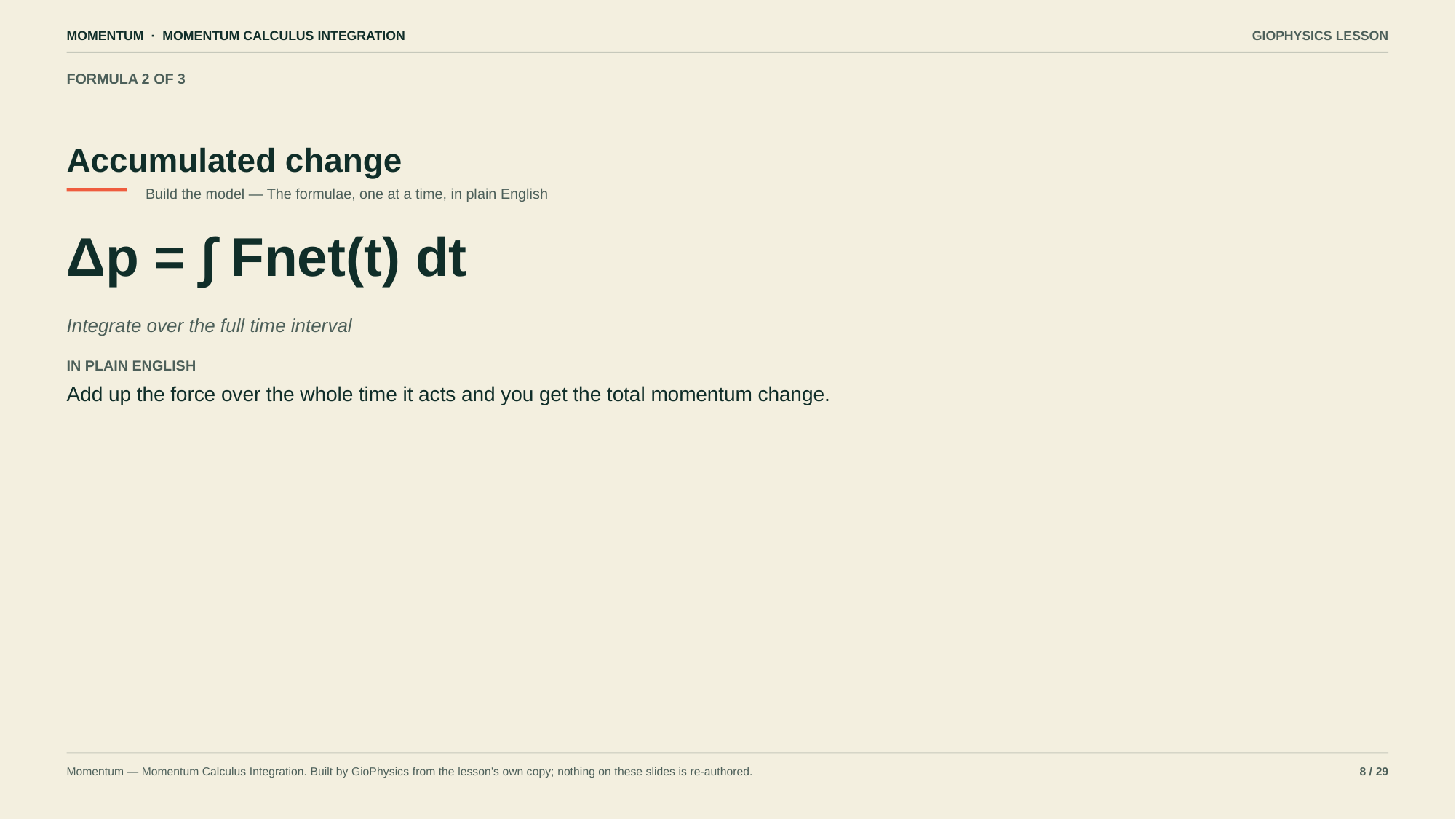

MOMENTUM  ·  MOMENTUM CALCULUS INTEGRATION
GIOPHYSICS LESSON

FORMULA 2 OF 3
Accumulated change
Build the model — The formulae, one at a time, in plain English

Δp = ∫ Fnet(t) dt
Integrate over the full time interval
IN PLAIN ENGLISH
Add up the force over the whole time it acts and you get the total momentum change.

Momentum — Momentum Calculus Integration. Built by GioPhysics from the lesson's own copy; nothing on these slides is re-authored.
8 / 29